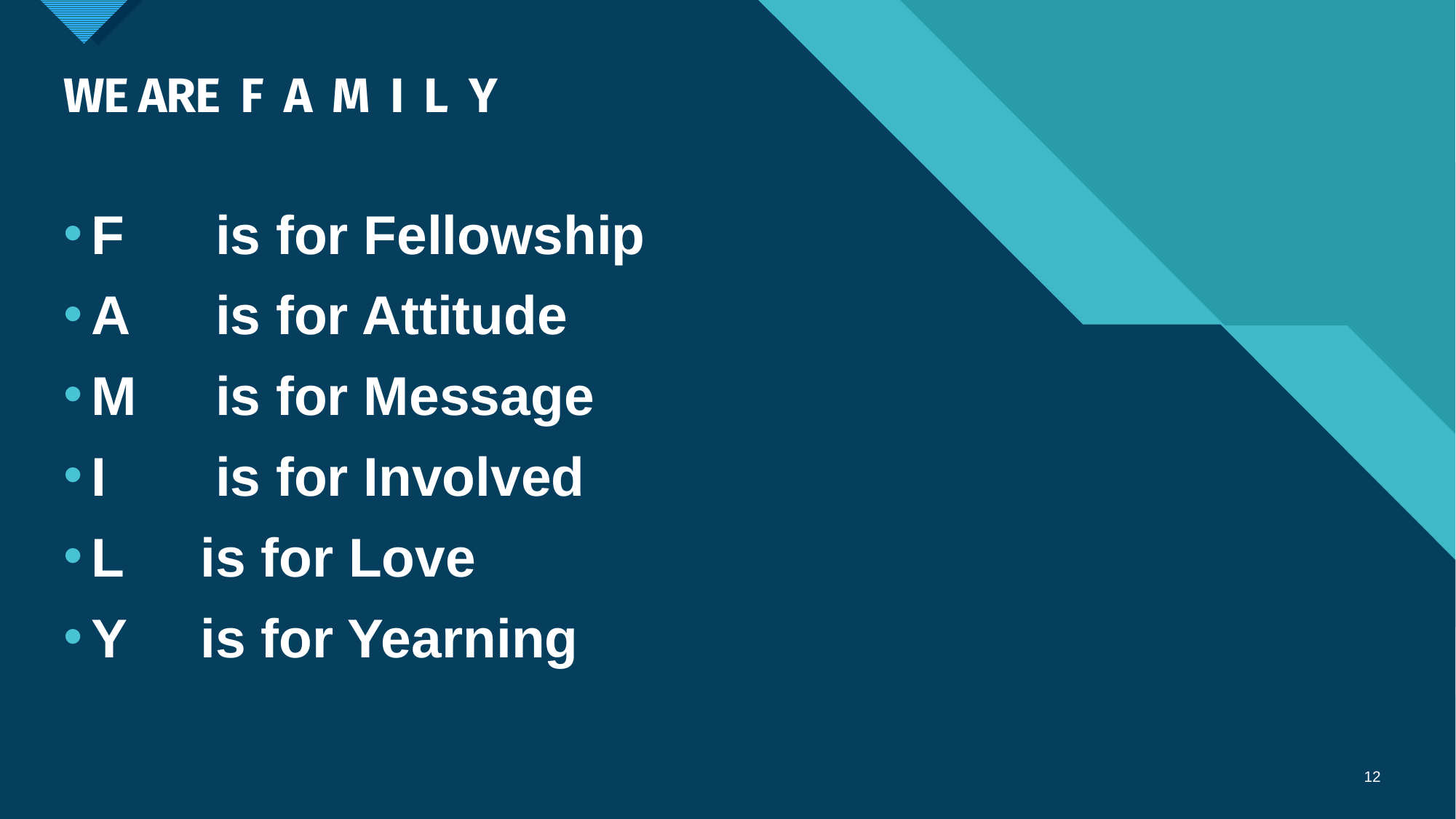

# WE ARE  F  A  M  I  L  Y
F	 is for Fellowship
A	 is for Attitude
M	 is for Message
I	 is for Involved
L 	is for Love
Y 	is for Yearning
12